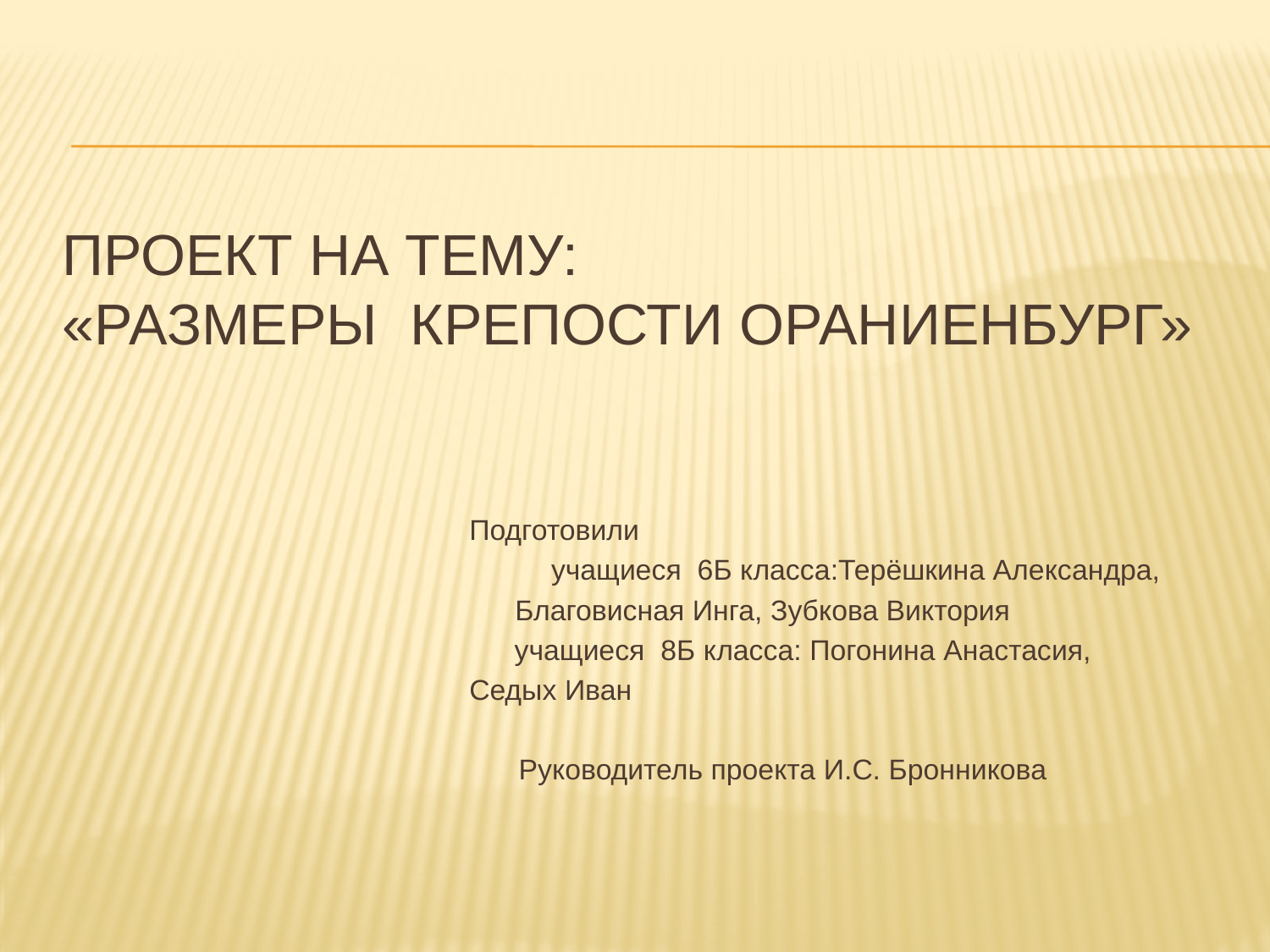

# Проект на тему: «Размеры  крепости Ораниенбург»
                                          Подготовили
учащиеся  6Б класса:Терёшкина Александра,
                             Благовисная Инга, Зубкова Виктория
                                       учащиеся  8Б класса: Погонина Анастасия,
                                          Седых Иван

                                 Руководитель проекта И.С. Бронникова